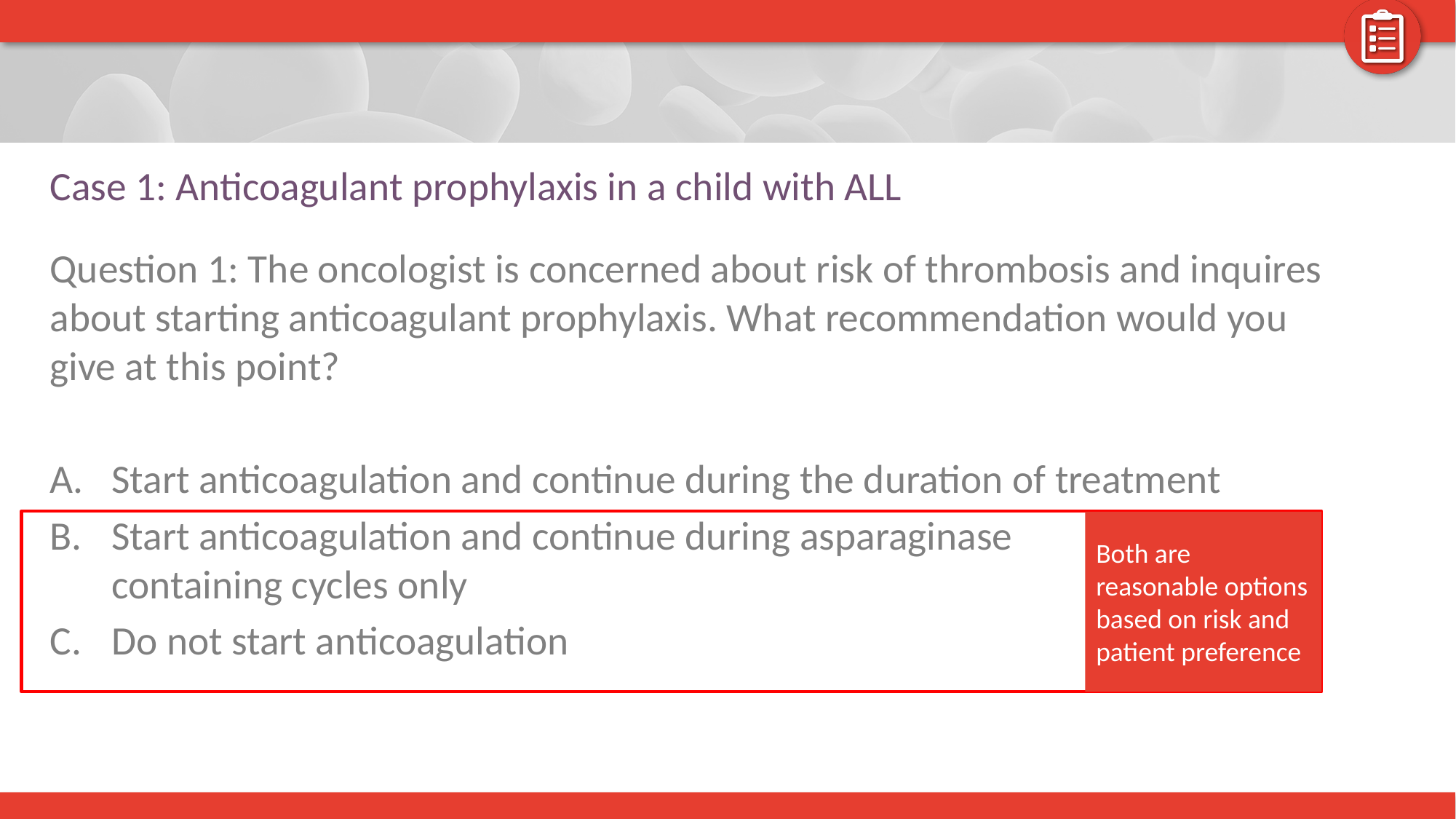

# Case 1: Anticoagulant prophylaxis in a child with ALL
Question 1: The oncologist is concerned about risk of thrombosis and inquires about starting anticoagulant prophylaxis. What recommendation would you give at this point?

Start anticoagulation and continue during the duration of treatment
Start anticoagulation and continue during asparaginase
containing cycles only
Do not start anticoagulation

Both are reasonable options based on risk and patient preference